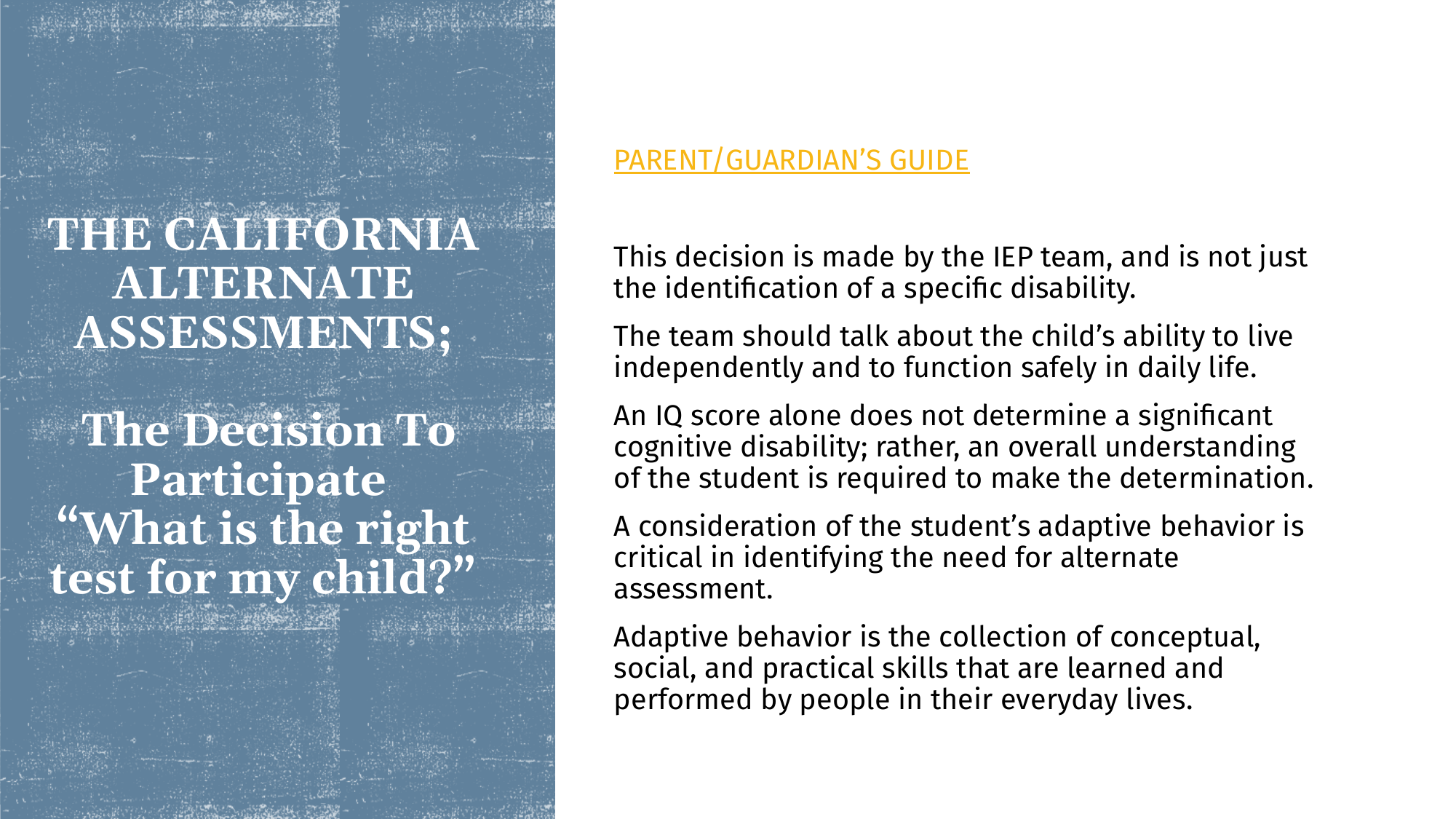

PARENT/GUARDIAN’S GUIDE

This decision is made by the IEP team, and is not just the identification of a specific disability.
The team should talk about the child’s ability to live independently and to function safely in daily life.
An IQ score alone does not determine a significant cognitive disability; rather, an overall understanding of the student is required to make the determination.
A consideration of the student’s adaptive behavior is critical in identifying the need for alternate assessment.
Adaptive behavior is the collection of conceptual, social, and practical skills that are learned and performed by people in their everyday lives.
# THE CALIFORNIA ALTERNATE ASSESSMENTS; The Decision To Participate “What is the right test for my child?”